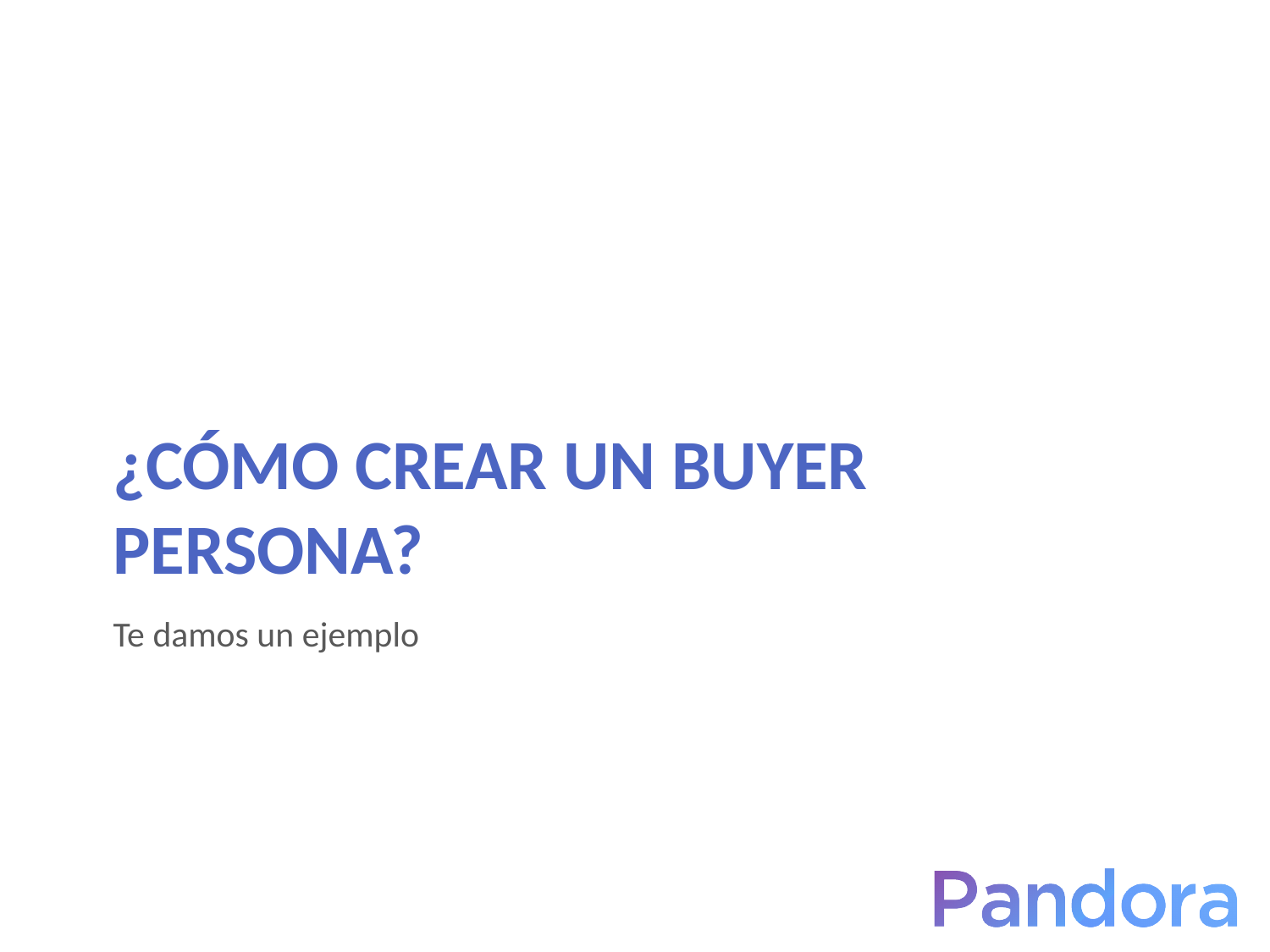

# ¿Cómo crear un buyer persona?
Te damos un ejemplo